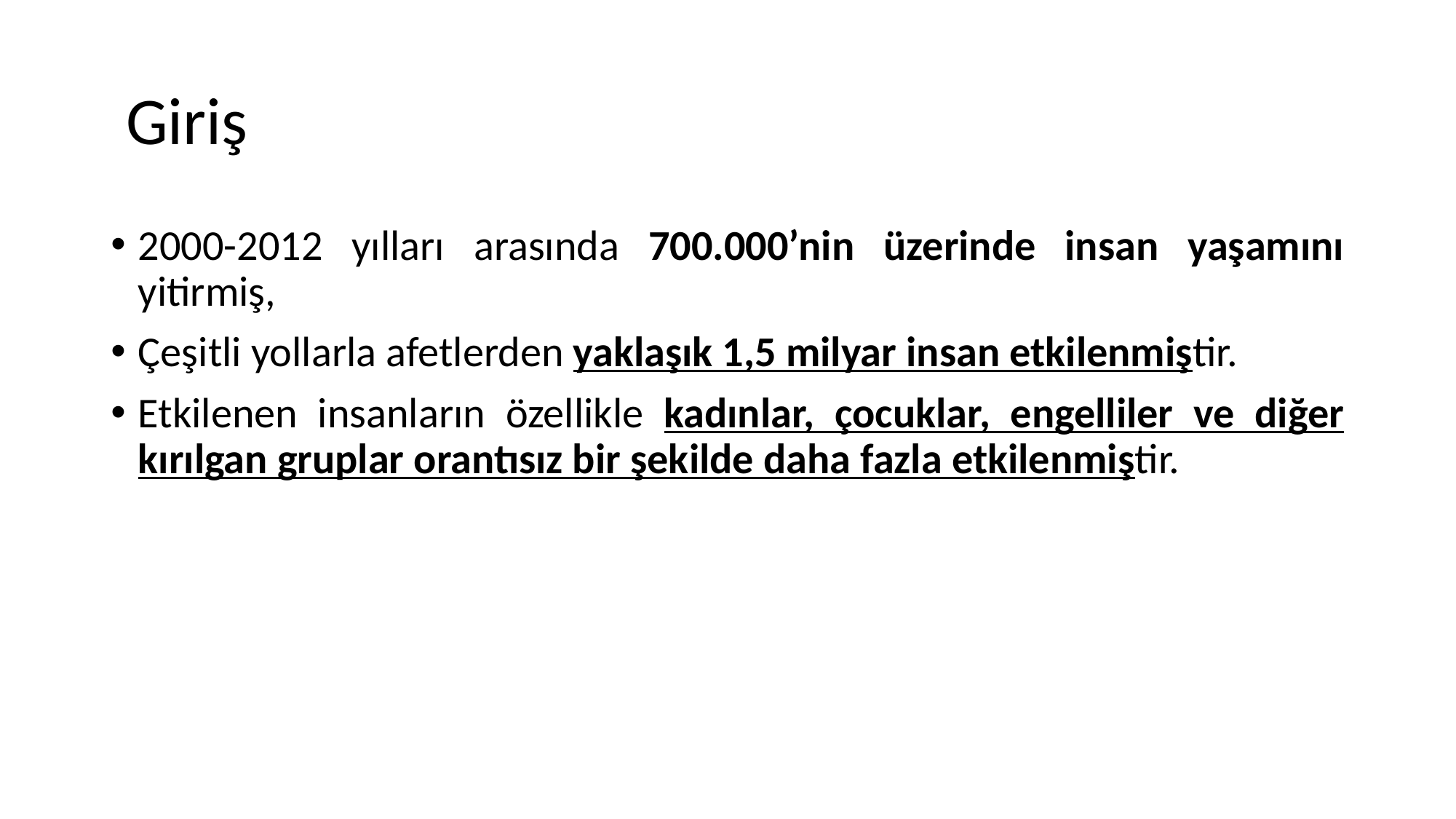

# Giriş
2000-2012 yılları arasında 700.000’nin üzerinde insan yaşamını yitirmiş,
Çeşitli yollarla afetlerden yaklaşık 1,5 milyar insan etkilenmiştir.
Etkilenen insanların özellikle kadınlar, çocuklar, engelliler ve diğer kırılgan gruplar orantısız bir şekilde daha fazla etkilenmiştir.